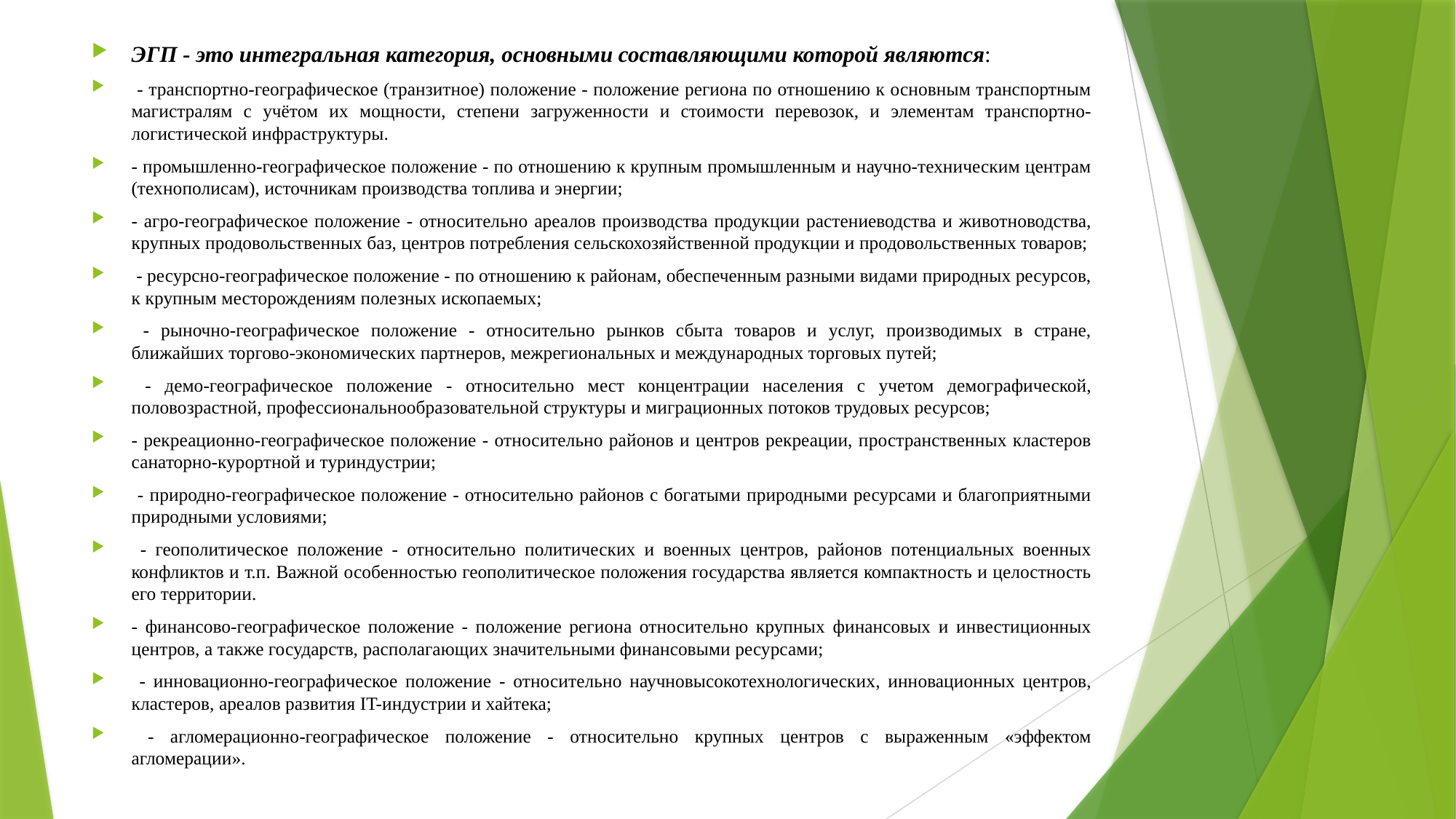

ЭГП - это интегральная категория, основными составляющими которой являются:
 - транспортно-географическое (транзитное) положение - положение региона по отношению к основным транспортным магистралям с учётом их мощности, степени загруженности и стоимости перевозок, и элементам транспортно-логистической инфраструктуры.
- промышленно-географическое положение - по отношению к крупным промышленным и научно-техническим центрам (технополисам), источникам производства топлива и энергии;
- агро-географическое положение - относительно ареалов производства продукции растениеводства и животноводства, крупных продовольственных баз, центров потребления сельскохозяйственной продукции и продовольственных товаров;
 - ресурсно-географическое положение - по отношению к районам, обеспеченным разными видами природных ресурсов, к крупным месторождениям полезных ископаемых;
 - рыночно-географическое положение - относительно рынков сбыта товаров и услуг, производимых в стране, ближайших торгово-экономических партнеров, межрегиональных и международных торговых путей;
 - демо-географическое положение - относительно мест концентрации населения с учетом демографической, половозрастной, профессиональнообразовательной структуры и миграционных потоков трудовых ресурсов;
- рекреационно-географическое положение - относительно районов и центров рекреации, пространственных кластеров санаторно-курортной и туриндустрии;
 - природно-географическое положение - относительно районов с богатыми природными ресурсами и благоприятными природными условиями;
 - геополитическое положение - относительно политических и военных центров, районов потенциальных военных конфликтов и т.п. Важной особенностью геополитическое положения государства является компактность и целостность его территории.
- финансово-географическое положение - положение региона относительно крупных финансовых и инвестиционных центров, а также государств, располагающих значительными финансовыми ресурсами;
 - инновационно-географическое положение - относительно научновысокотехнологических, инновационных центров, кластеров, ареалов развития IT-индустрии и хайтека;
 - агломерационно-географическое положение - относительно крупных центров с выраженным «эффектом агломерации».